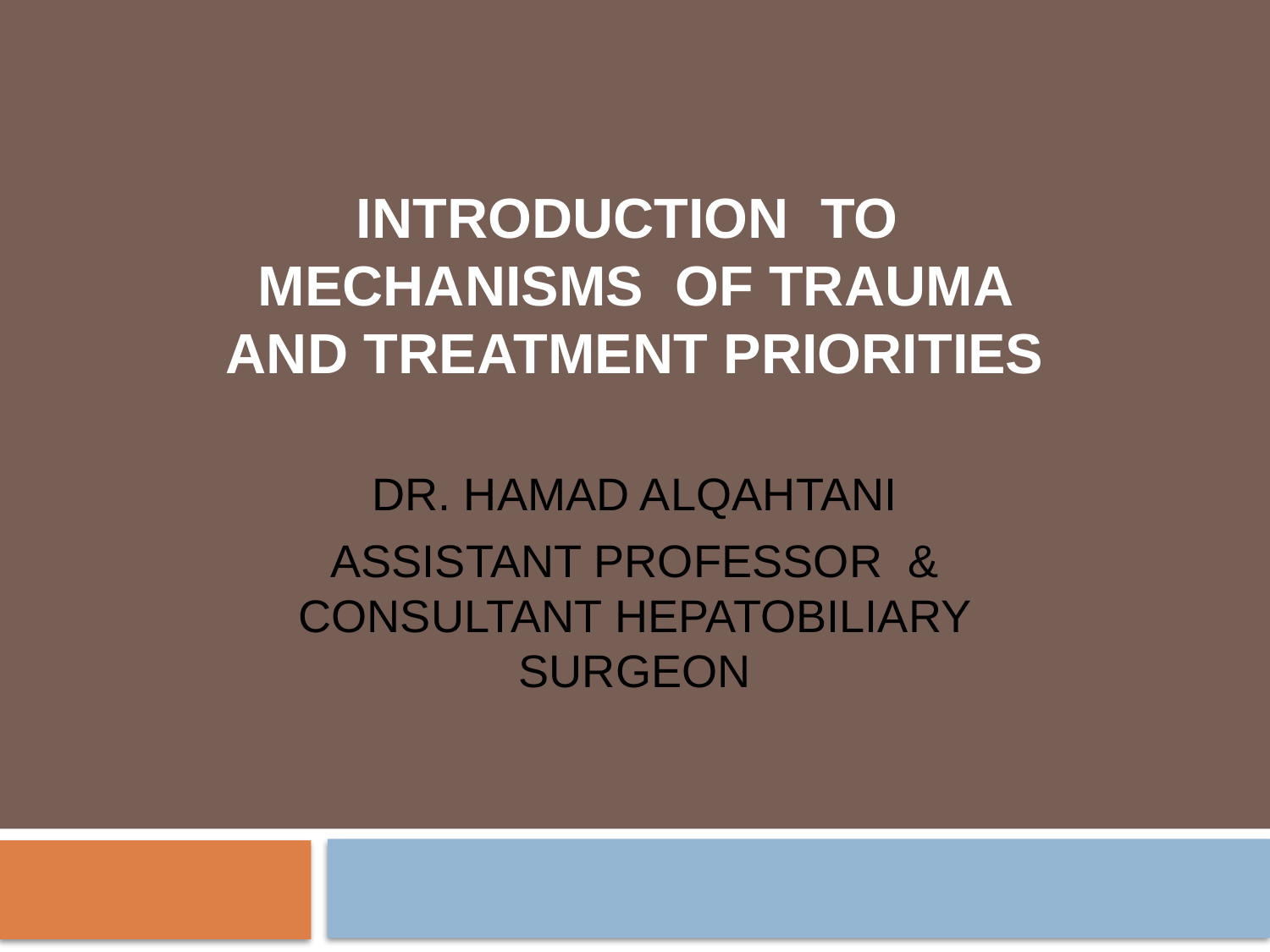

INTRODUCTION  TO  MECHANISMS  OF TRAUMA AND TREATMENT PRIORITIES

DR. HAMAD ALQAHTANI
ASSISTANT PROFESSOR  & CONSULTANT HEPATOBILIARY SURGEON
#